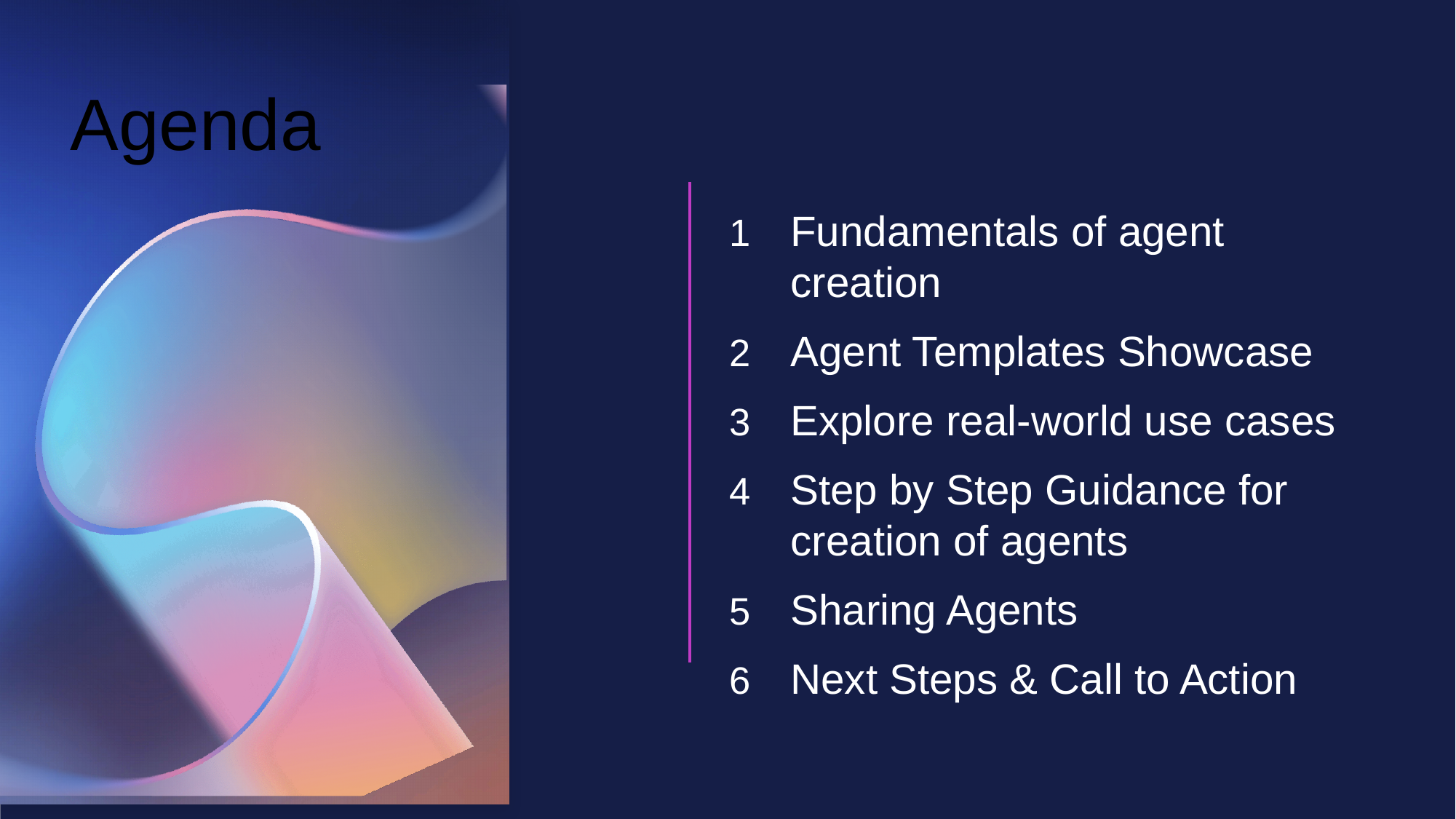

# Agenda
Fundamentals of agent creation
Agent Templates Showcase
Explore real-world use cases
Step by Step Guidance for creation of agents
Sharing Agents
Next Steps & Call to Action